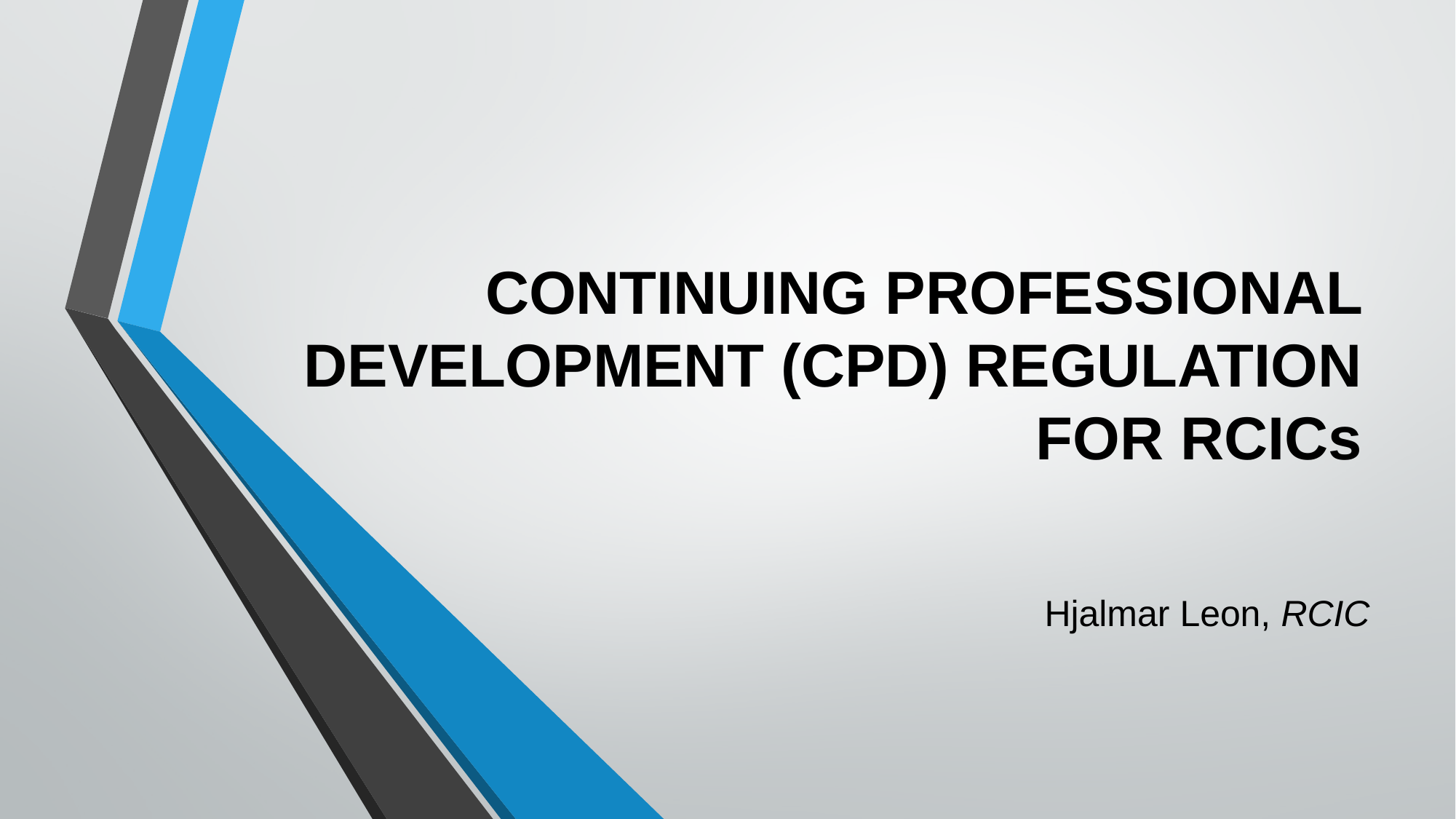

# CONTINUING PROFESSIONAL DEVELOPMENT (CPD) REGULATION FOR RCICs
Hjalmar Leon, RCIC